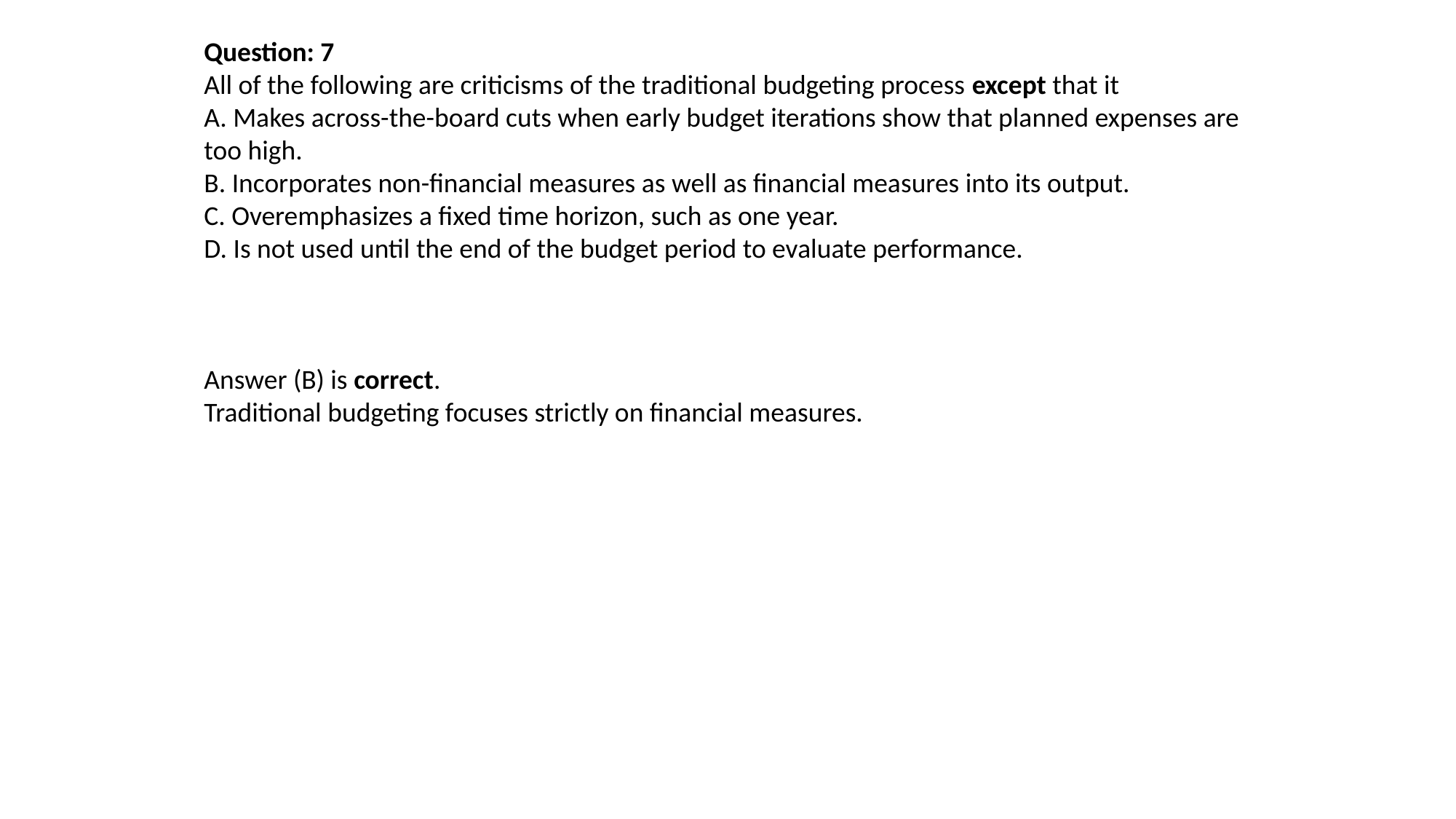

Question: 7
All of the following are criticisms of the traditional budgeting process except that it
A. Makes across-the-board cuts when early budget iterations show that planned expenses are too high.
B. Incorporates non-financial measures as well as financial measures into its output.
C. Overemphasizes a fixed time horizon, such as one year.
D. Is not used until the end of the budget period to evaluate performance.

Answer (B) is correct.
Traditional budgeting focuses strictly on financial measures.